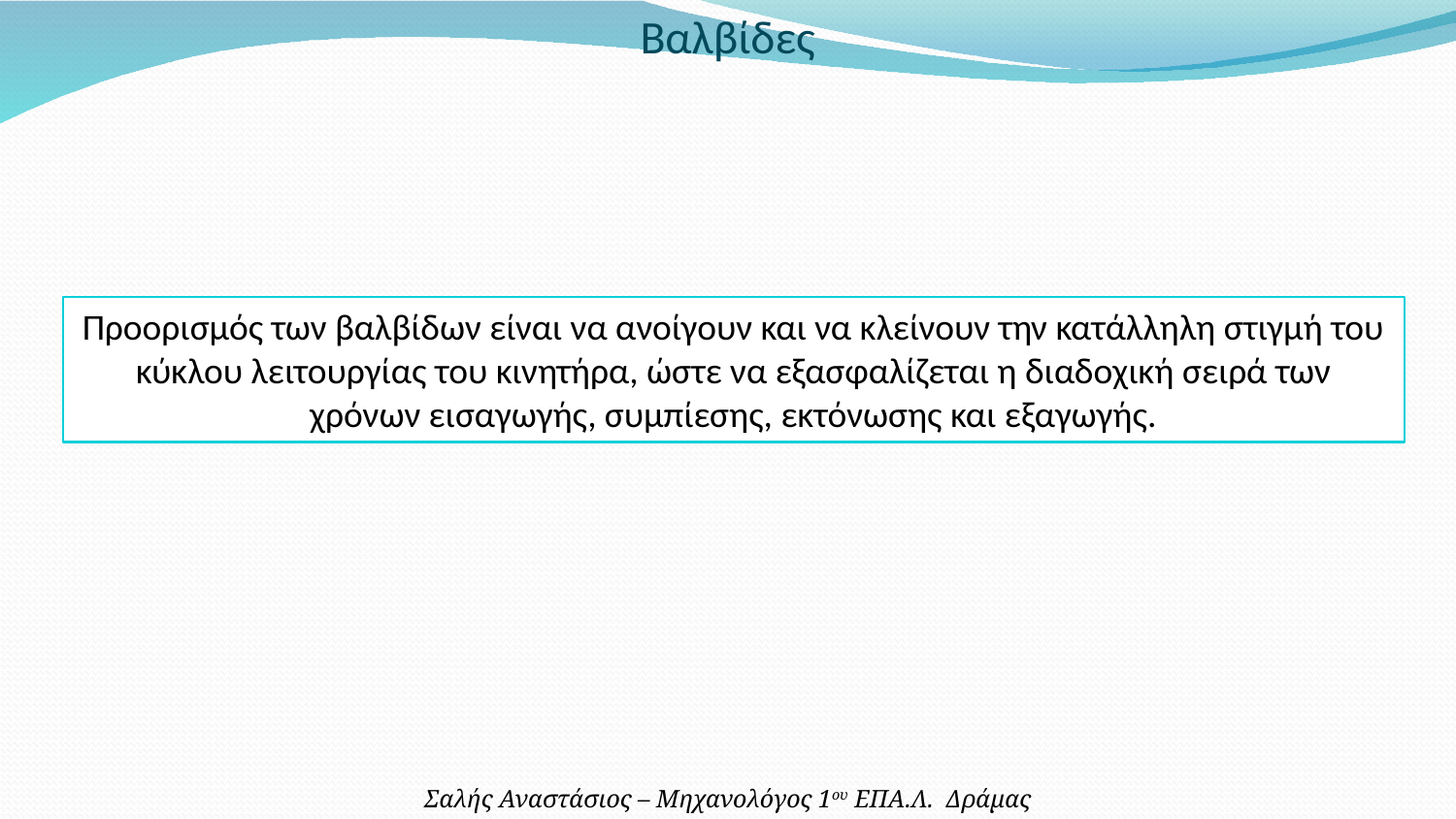

Βαλβίδες
Προορισμός των βαλβίδων είναι να ανοίγουν και να κλείνουν την κατάλληλη στιγμή του κύκλου λειτουργίας του κινητήρα, ώστε να εξασφαλίζεται η διαδοχική σειρά των χρόνων εισαγωγής, συμπίεσης, εκτόνωσης και εξαγωγής.